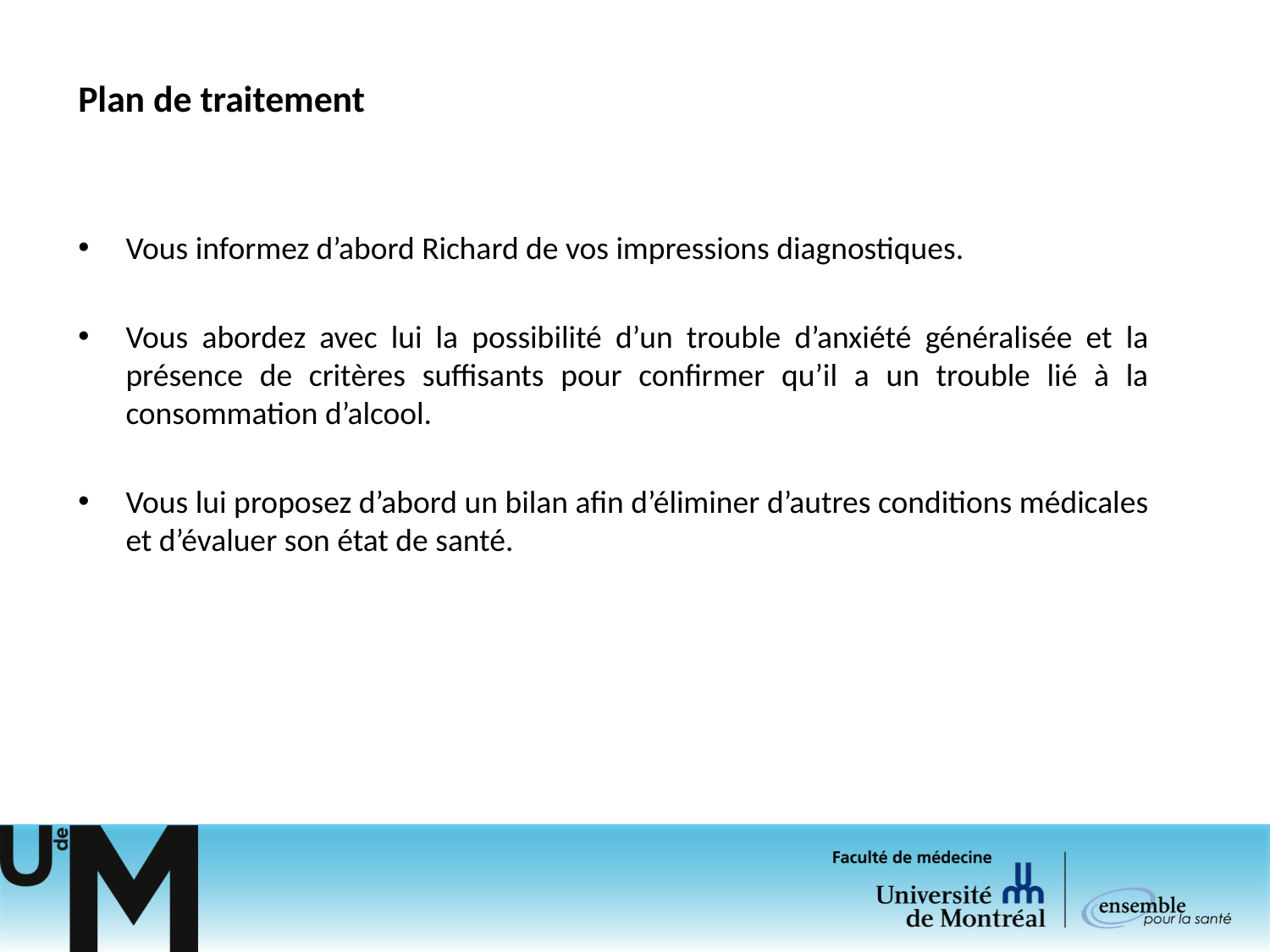

# Plan de traitement
Vous informez d’abord Richard de vos impressions diagnostiques.

Vous abordez avec lui la possibilité d’un trouble d’anxiété généralisée et la présence de critères suffisants pour confirmer qu’il a un trouble lié à la consommation d’alcool.

Vous lui proposez d’abord un bilan afin d’éliminer d’autres conditions médicales et d’évaluer son état de santé.